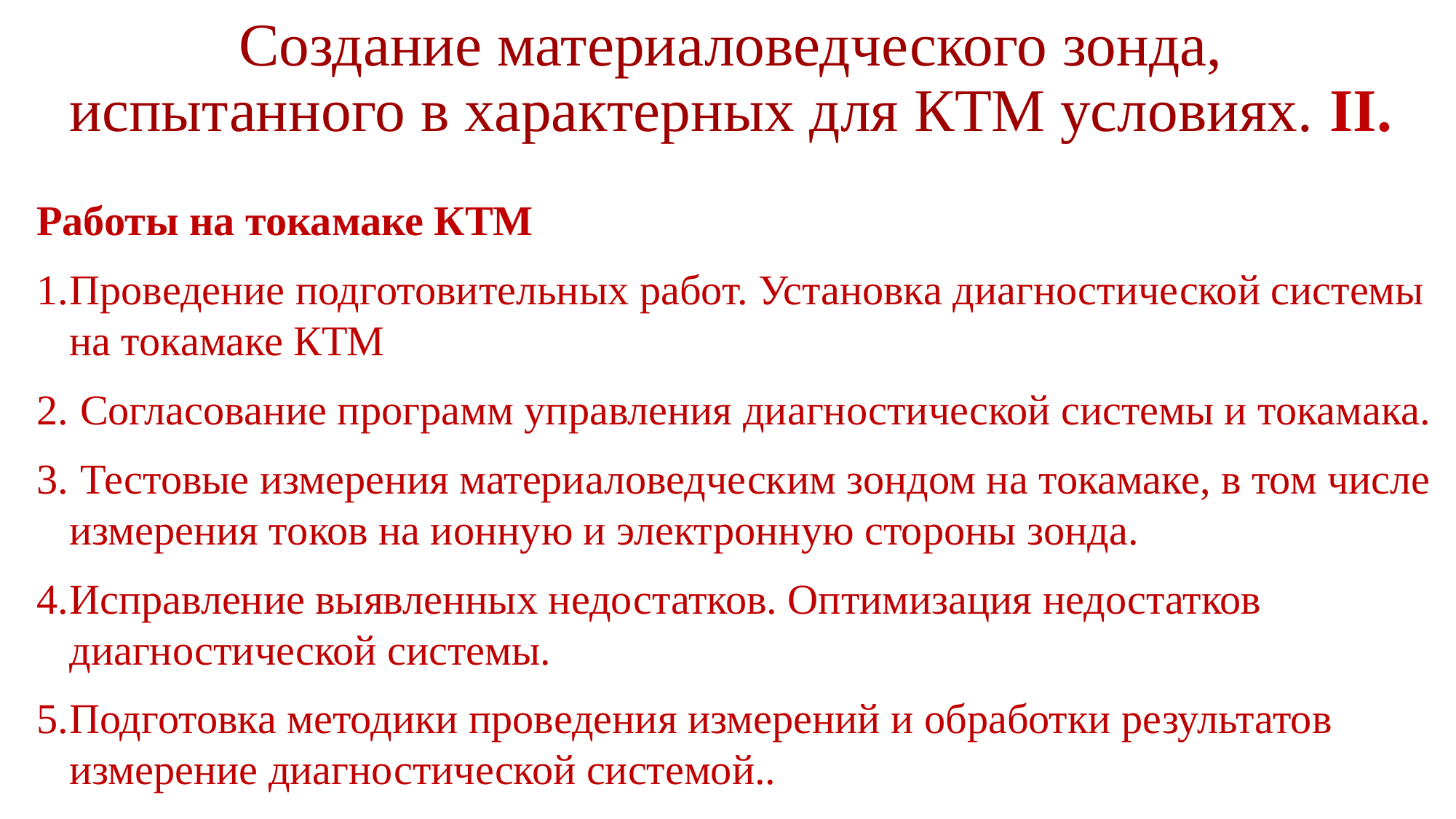

# Создание материаловедческого зонда, испытанного в характерных для КТМ условиях. II.
Работы на токамаке КТМ
Проведение подготовительных работ. Установка диагностической системы на токамаке КТМ
 Согласование программ управления диагностической системы и токамака.
 Тестовые измерения материаловедческим зондом на токамаке, в том числе измерения токов на ионную и электронную стороны зонда.
Исправление выявленных недостатков. Оптимизация недостатков диагностической системы.
Подготовка методики проведения измерений и обработки результатов измерение диагностической системой..